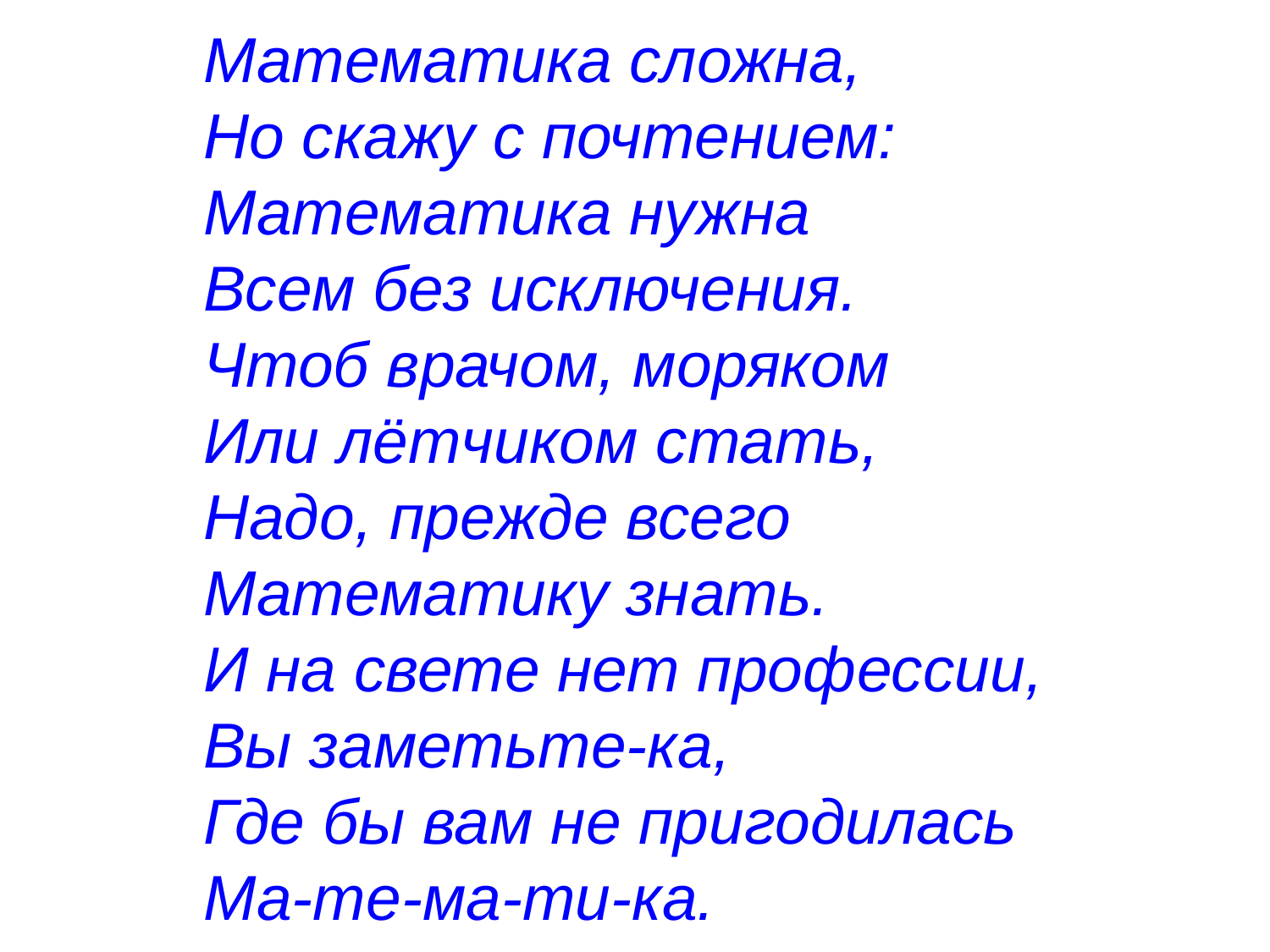

Математика сложна,
Но скажу с почтением:
Математика нужна
Всем без исключения.
Чтоб врачом, моряком
Или лётчиком стать,
Надо, прежде всего
Математику знать.
И на свете нет профессии,
Вы заметьте-ка,
Где бы вам не пригодилась
Ма-те-ма-ти-ка.